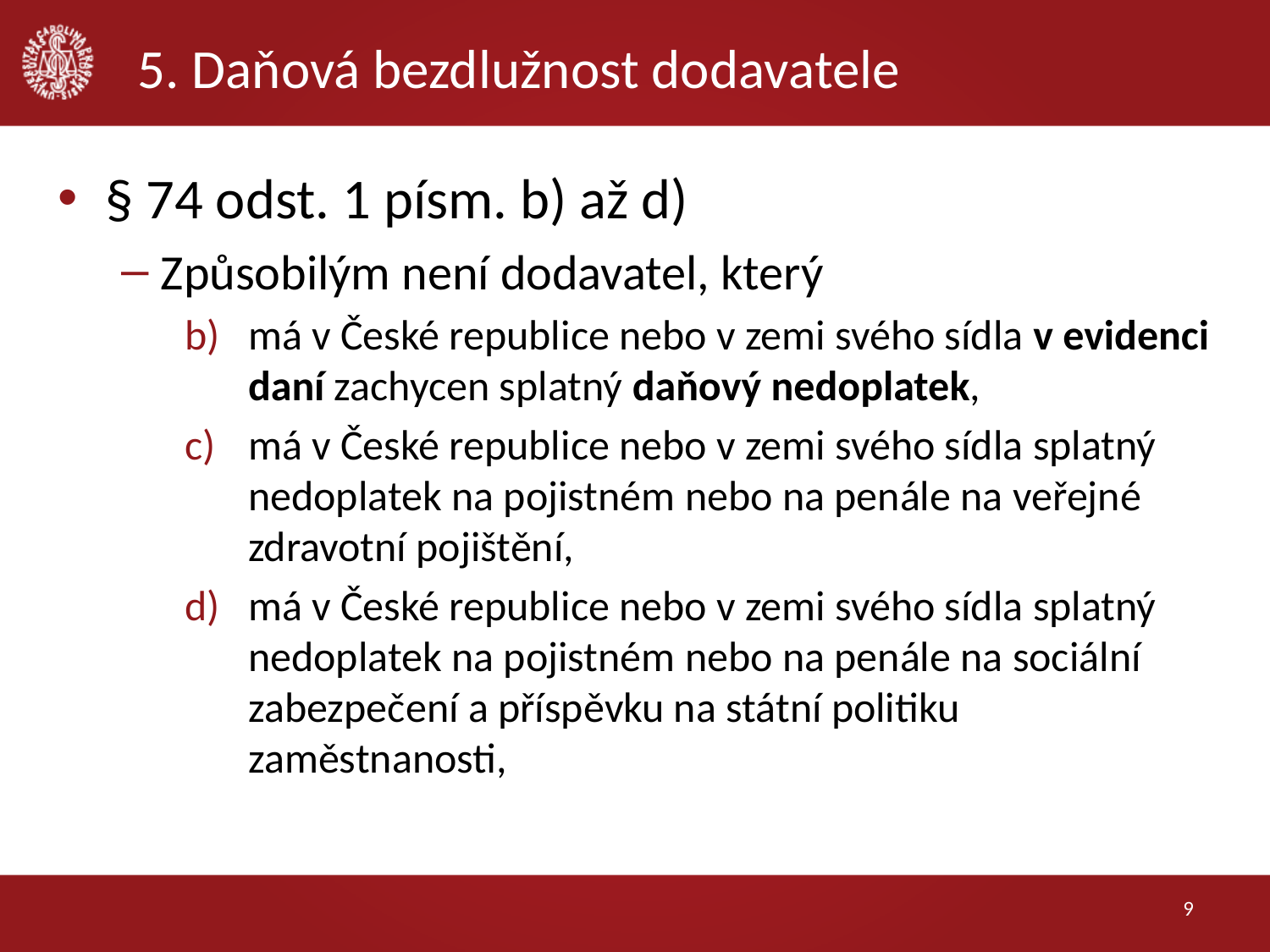

# 5. Daňová bezdlužnost dodavatele
§ 74 odst. 1 písm. b) až d)
Způsobilým není dodavatel, který
má v České republice nebo v zemi svého sídla v evidenci daní zachycen splatný daňový nedoplatek,
má v České republice nebo v zemi svého sídla splatný nedoplatek na pojistném nebo na penále na veřejné zdravotní pojištění,
má v České republice nebo v zemi svého sídla splatný nedoplatek na pojistném nebo na penále na sociální zabezpečení a příspěvku na státní politiku zaměstnanosti,
9